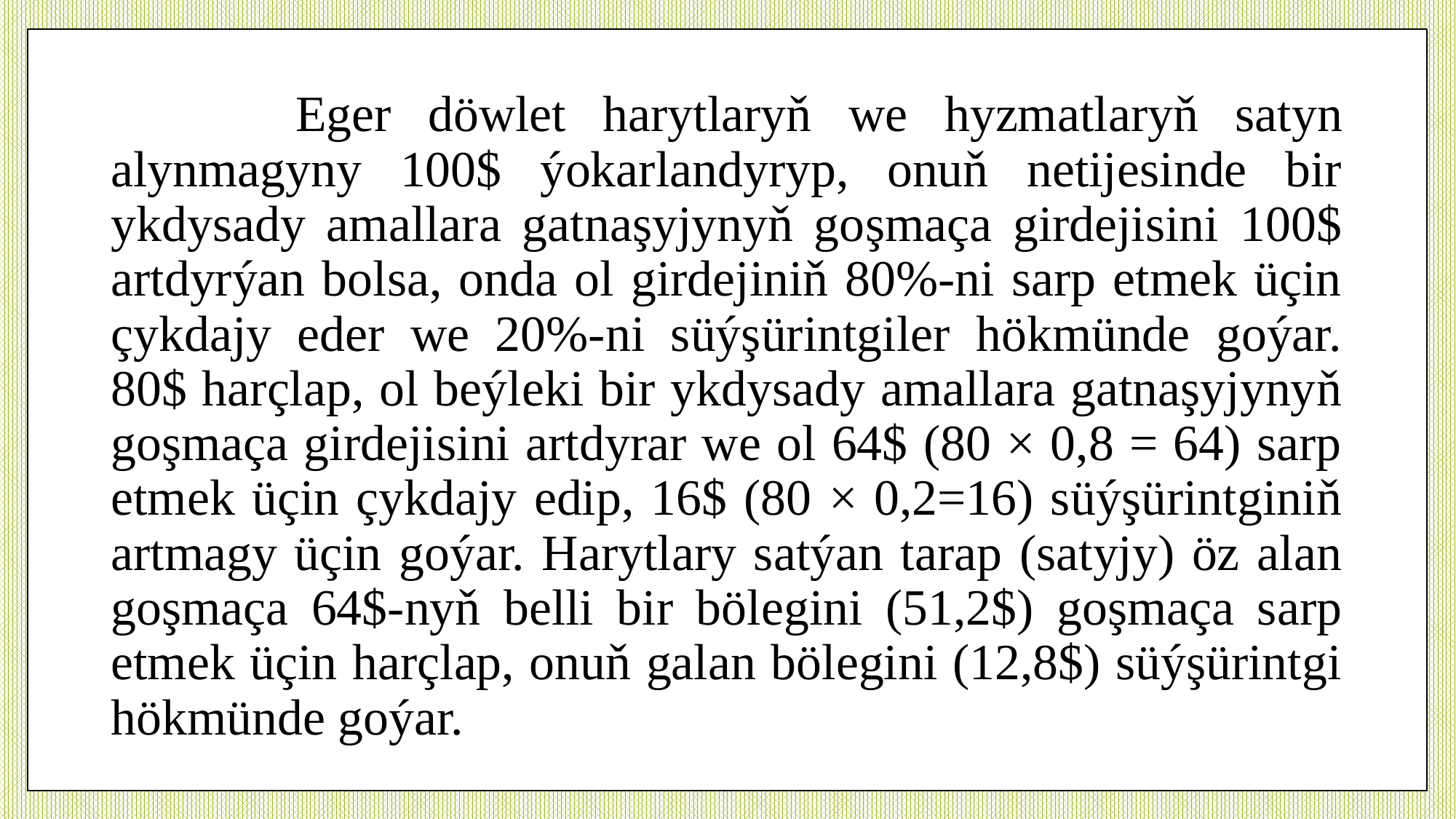

Eger döwlet harytlaryň we hyzmatlaryň satyn alynmagyny 100$ ýokarlandyryp, onuň netijesinde bir ykdysady amallara gatnaşyjynyň goşmaça girdejisini 100$ artdyrýan bolsa, onda ol girdejiniň 80%-ni sarp etmek üçin çykdajy eder we 20%-ni süýşürintgiler hökmünde goýar. 80$ harçlap, ol beýleki bir ykdysady amallara gatnaşyjynyň goşmaça girdejisini artdyrar we ol 64$ (80 × 0,8 = 64) sarp etmek üçin çykdajy edip, 16$ (80 × 0,2=16) süýşürintginiň artmagy üçin goýar. Harytlary satýan tarap (satyjy) öz alan goşmaça 64$-nyň belli bir bölegini (51,2$) goşmaça sarp etmek üçin harçlap, onuň galan bölegini (12,8$) süýşürintgi hökmünde goýar.